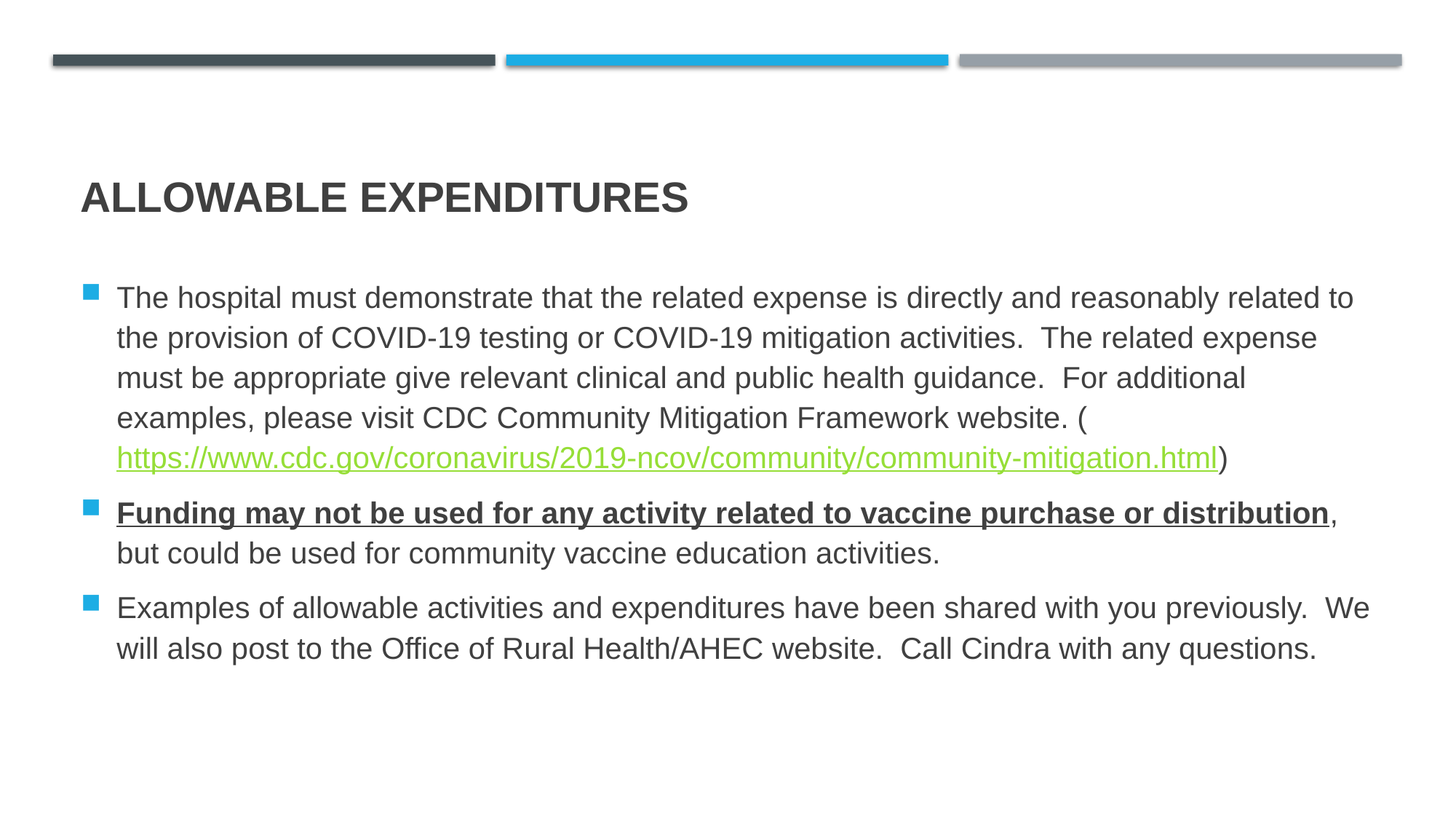

# Allowable expenditures
The hospital must demonstrate that the related expense is directly and reasonably related to the provision of COVID-19 testing or COVID-19 mitigation activities.  The related expense must be appropriate give relevant clinical and public health guidance.  For additional examples, please visit CDC Community Mitigation Framework website. (https://www.cdc.gov/coronavirus/2019-ncov/community/community-mitigation.html)
Funding may not be used for any activity related to vaccine purchase or distribution, but could be used for community vaccine education activities.
Examples of allowable activities and expenditures have been shared with you previously.  We will also post to the Office of Rural Health/AHEC website.  Call Cindra with any questions.